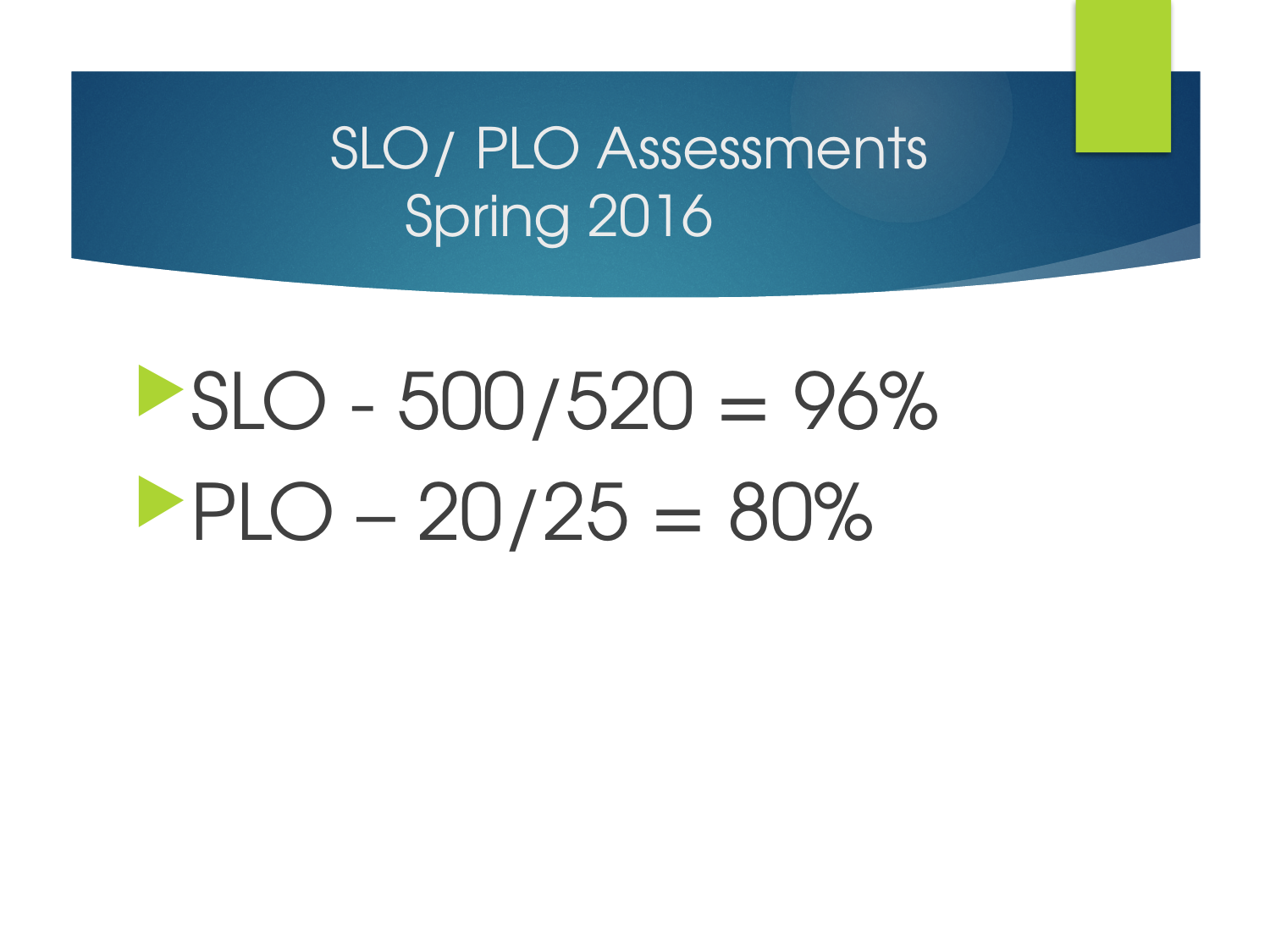

# SLO/ PLO Assessments Spring 2016
SLO - 500/520 = 96%
PLO – 20/25 = 80%